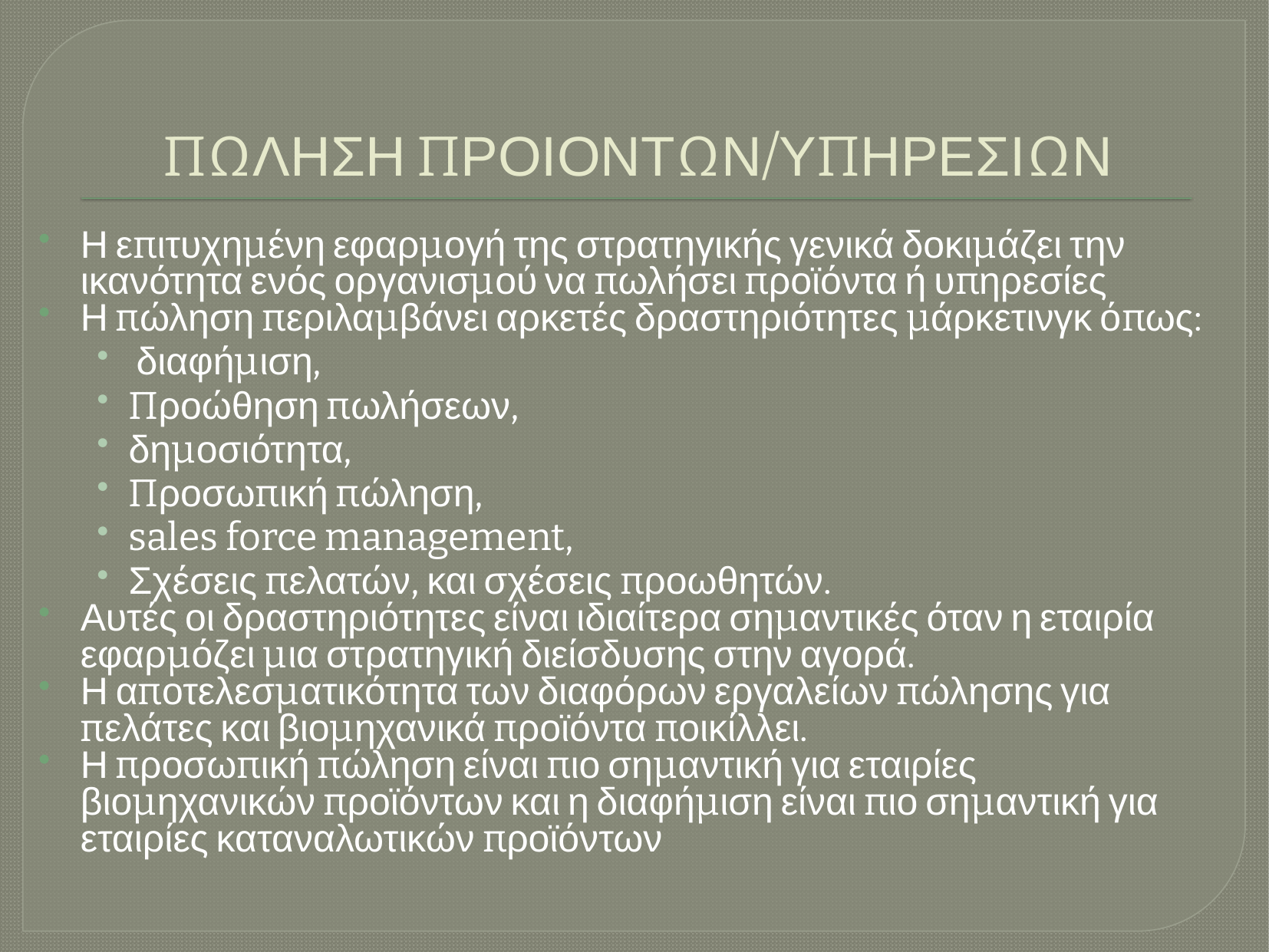

# ΠΩΛΗΣΗ ΠΡΟΙΟΝΤΩΝ/ΥΠΗΡΕΣΙΩΝ
Η επιτυχημένη εφαρμογή της στρατηγικής γενικά δοκιμάζει την ικανότητα ενός οργανισμού να πωλήσει προϊόντα ή υπηρεσίες
Η πώληση περιλαμβάνει αρκετές δραστηριότητες μάρκετινγκ όπως:
 διαφήμιση,
Προώθηση πωλήσεων,
δημοσιότητα,
Προσωπική πώληση,
sales force management,
Σχέσεις πελατών, και σχέσεις προωθητών.
Αυτές οι δραστηριότητες είναι ιδιαίτερα σημαντικές όταν η εταιρία εφαρμόζει μια στρατηγική διείσδυσης στην αγορά.
Η αποτελεσματικότητα των διαφόρων εργαλείων πώλησης για πελάτες και βιομηχανικά προϊόντα ποικίλλει.
Η προσωπική πώληση είναι πιο σημαντική για εταιρίες βιομηχανικών προϊόντων και η διαφήμιση είναι πιο σημαντική για εταιρίες καταναλωτικών προϊόντων